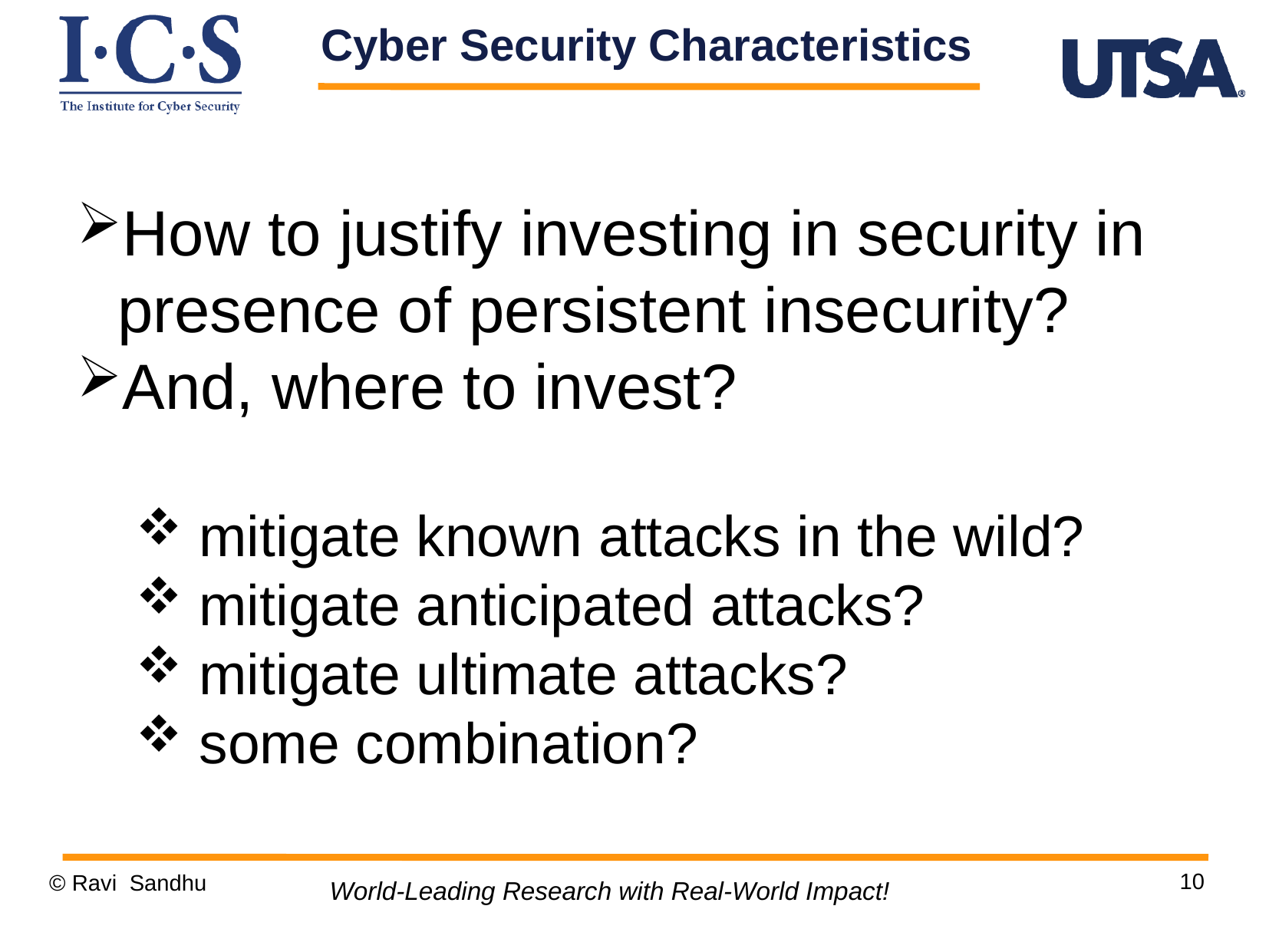

How to justify investing in security in presence of persistent insecurity?
And, where to invest?

 mitigate known attacks in the wild?
 mitigate anticipated attacks?
 mitigate ultimate attacks?
 some combination?

Cyber Security Characteristics
10
© Ravi  Sandhu
World-Leading Research with Real-World Impact!